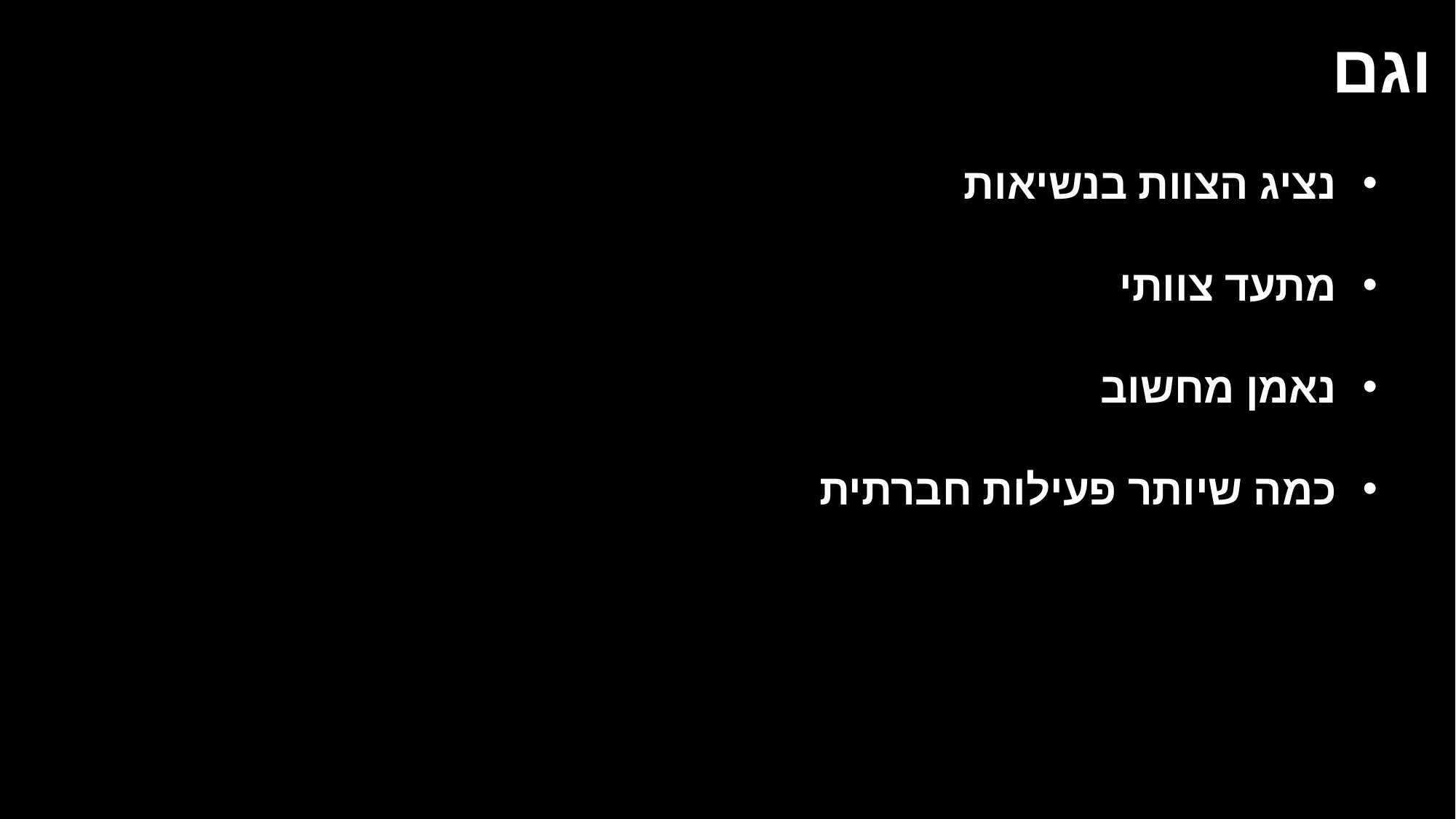

וגם

נציג הצוות בנשיאות

מתעד צוותי

נאמן מחשוב

כמה שיותר פעילות חברתית